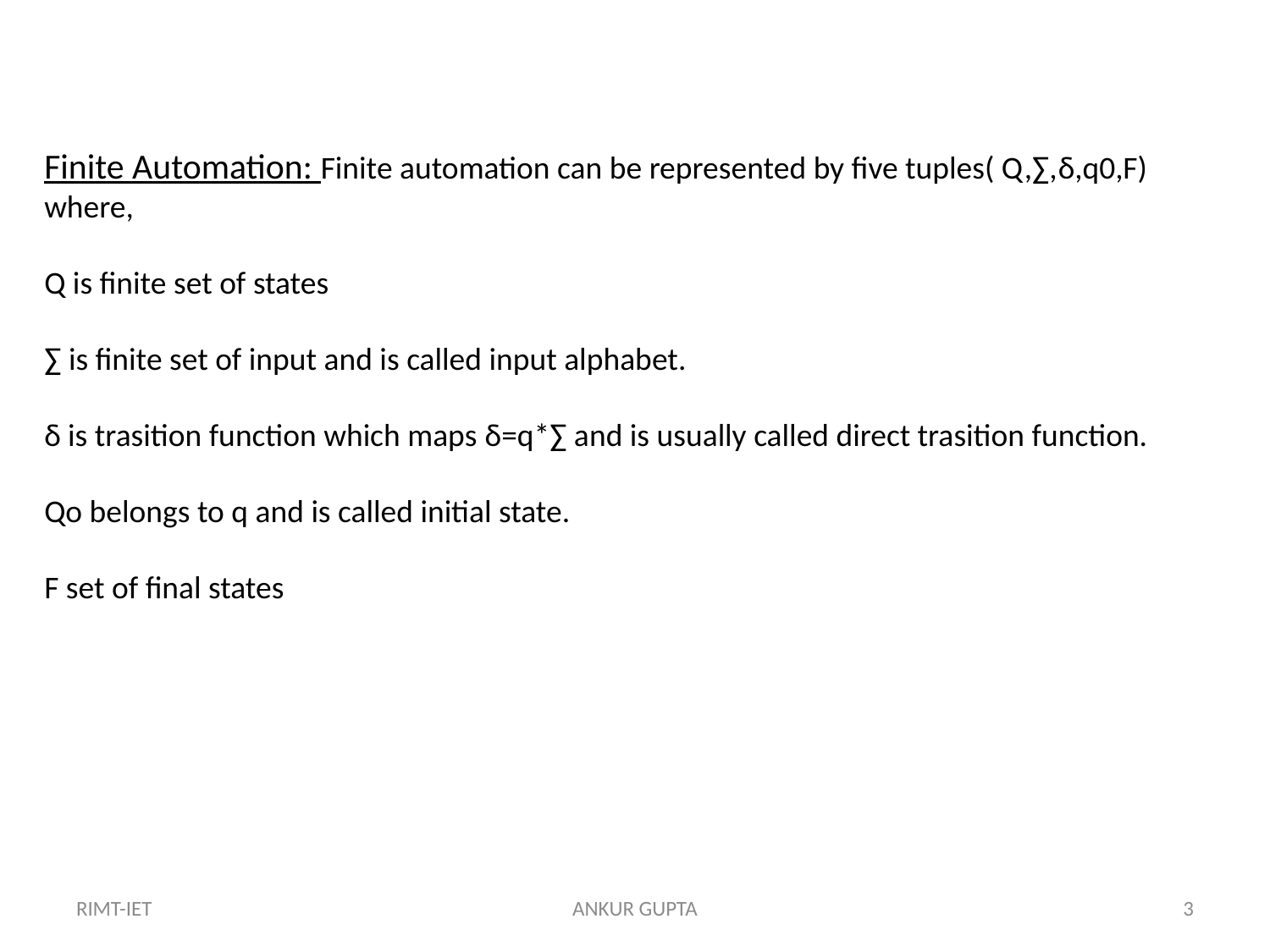

Finite Automation: Finite automation can be represented by five tuples( Q,∑,δ,q0,F) where,

Q is finite set of states

∑ is finite set of input and is called input alphabet.

δ is trasition function which maps δ=q*∑ and is usually called direct trasition function.

Qo belongs to q and is called initial state.

F set of final states

RIMT-IET
ANKUR GUPTA
3